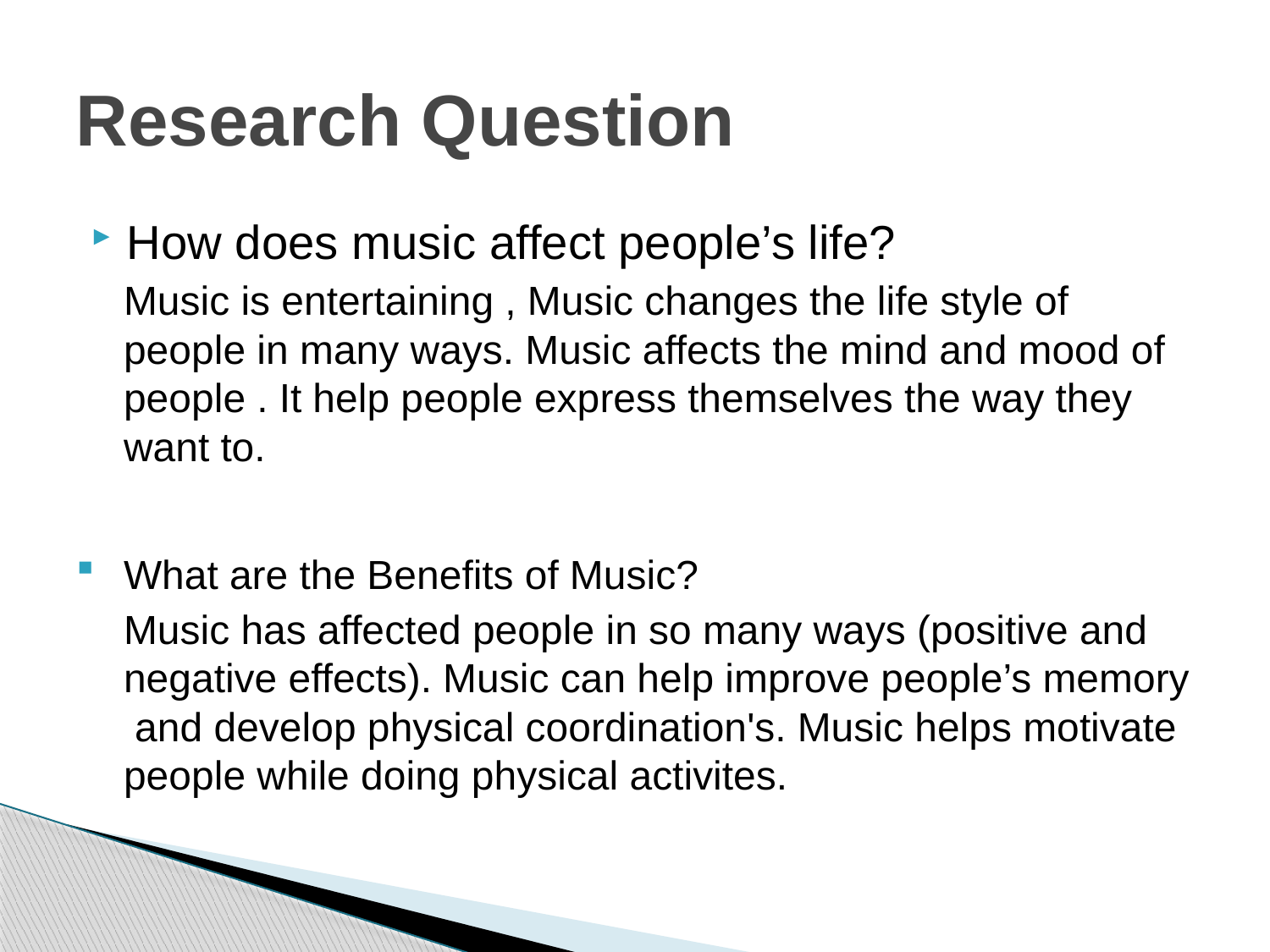

# Research Question
How does music affect people’s life?
	Music is entertaining , Music changes the life style of people in many ways. Music affects the mind and mood of people . It help people express themselves the way they want to.

What are the Benefits of Music?
	Music has affected people in so many ways (positive and negative effects). Music can help improve people’s memory  and develop physical coordination's. Music helps motivate people while doing physical activites.